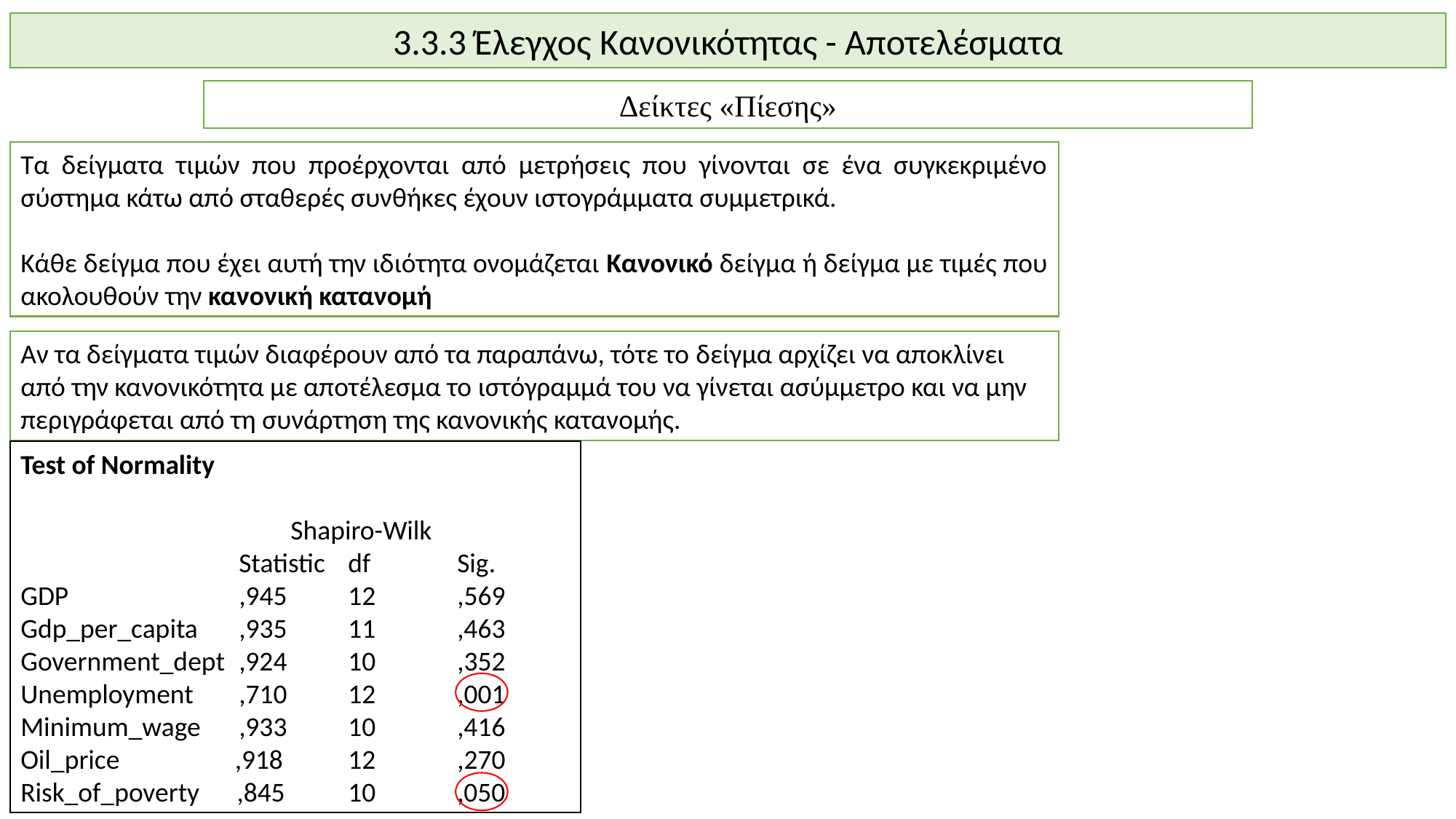

3.3.3 Έλεγχος Κανονικότητας - Αποτελέσματα
Δείκτες «Πίεσης»
Τα δείγματα τιμών που προέρχονται από μετρήσεις που γίνονται σε ένα συγκεκριμένο σύστημα κάτω από σταθερές συνθήκες έχουν ιστογράμματα συμμετρικά.

Κάθε δείγμα που έχει αυτή την ιδιότητα ονομάζεται Κανονικό δείγμα ή δείγμα με τιμές που ακολουθούν την κανονική κατανομή
Αν τα δείγματα τιμών διαφέρουν από τα παραπάνω, τότε το δείγμα αρχίζει να αποκλίνει από την κανονικότητα με αποτέλεσμα το ιστόγραμμά του να γίνεται ασύμμετρο και να μην περιγράφεται από τη συνάρτηση της κανονικής κατανομής.
Test of Normality
	                          Shapiro-Wilk
		Statistic	df	Sig.
GDP		,945	12	,569
Gdp_per_capita	,935	11	,463
Government_dept	,924	10	,352
Unemployment	,710	12	,001
Minimum_wage	,933	10	,416
Oil_price	                 ,918	12	,270
Risk_of_poverty      ,845	10	,050